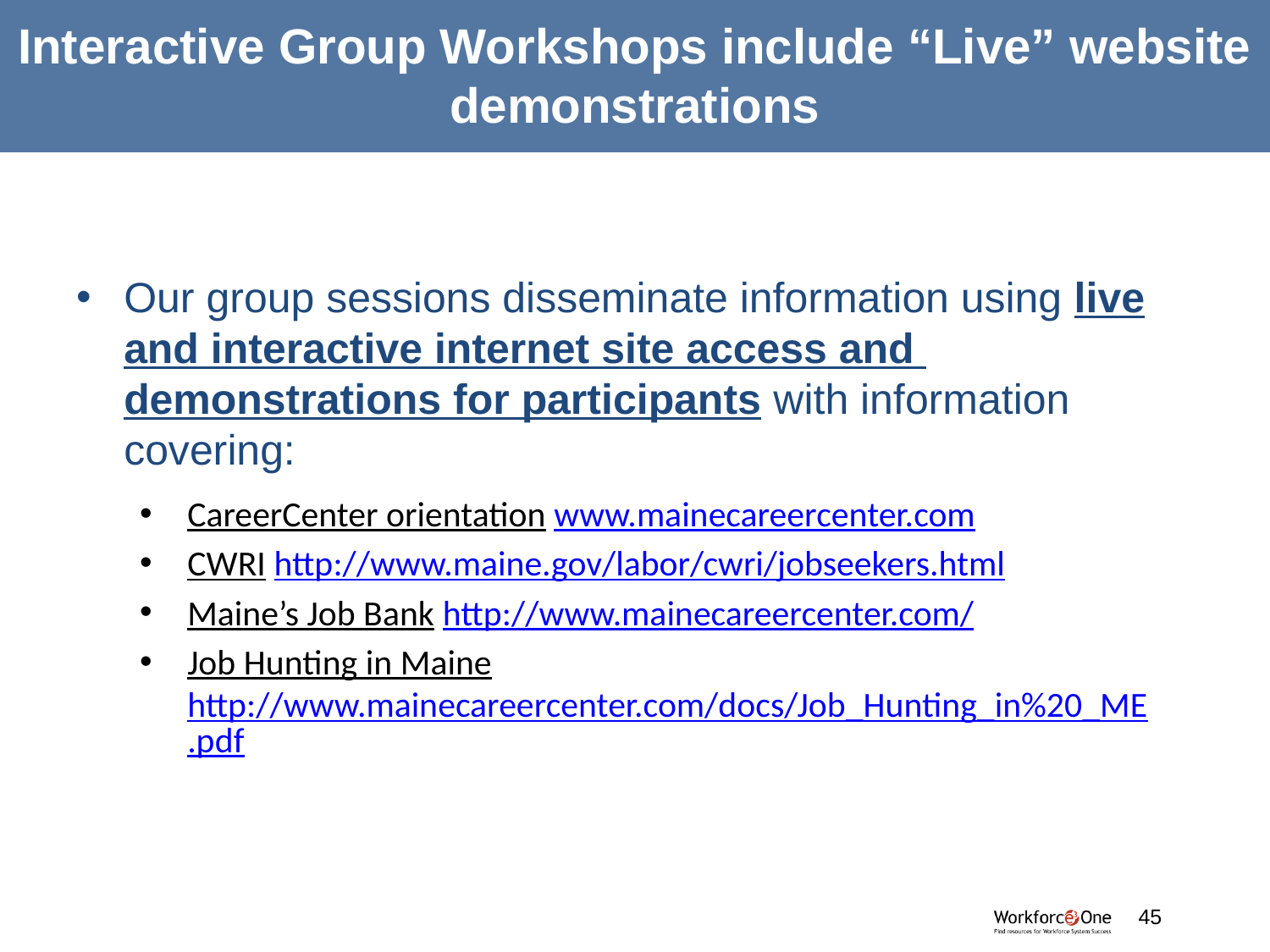

# Interactive Group Workshops include “Live” website demonstrations
Our group sessions disseminate information using live and interactive internet site access and  demonstrations for participants with information covering:
CareerCenter orientation www.mainecareercenter.com
CWRI http://www.maine.gov/labor/cwri/jobseekers.html
Maine’s Job Bank http://www.mainecareercenter.com/
Job Hunting in Maine  http://www.mainecareercenter.com/docs/Job_Hunting_in%20_ME.pdf

#
45